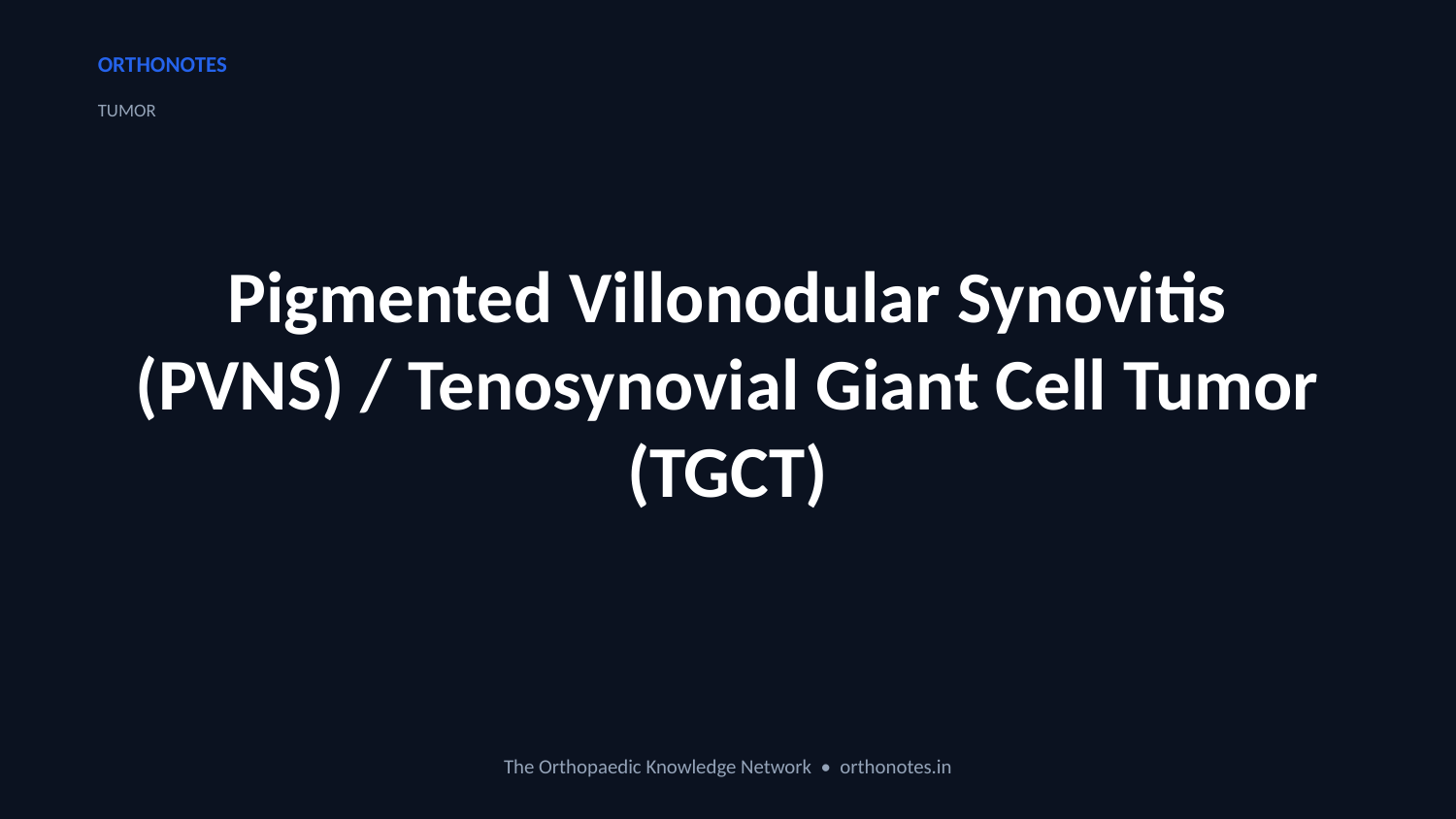

ORTHONOTES
TUMOR
Pigmented Villonodular Synovitis (PVNS) / Tenosynovial Giant Cell Tumor (TGCT)
The Orthopaedic Knowledge Network  •  orthonotes.in